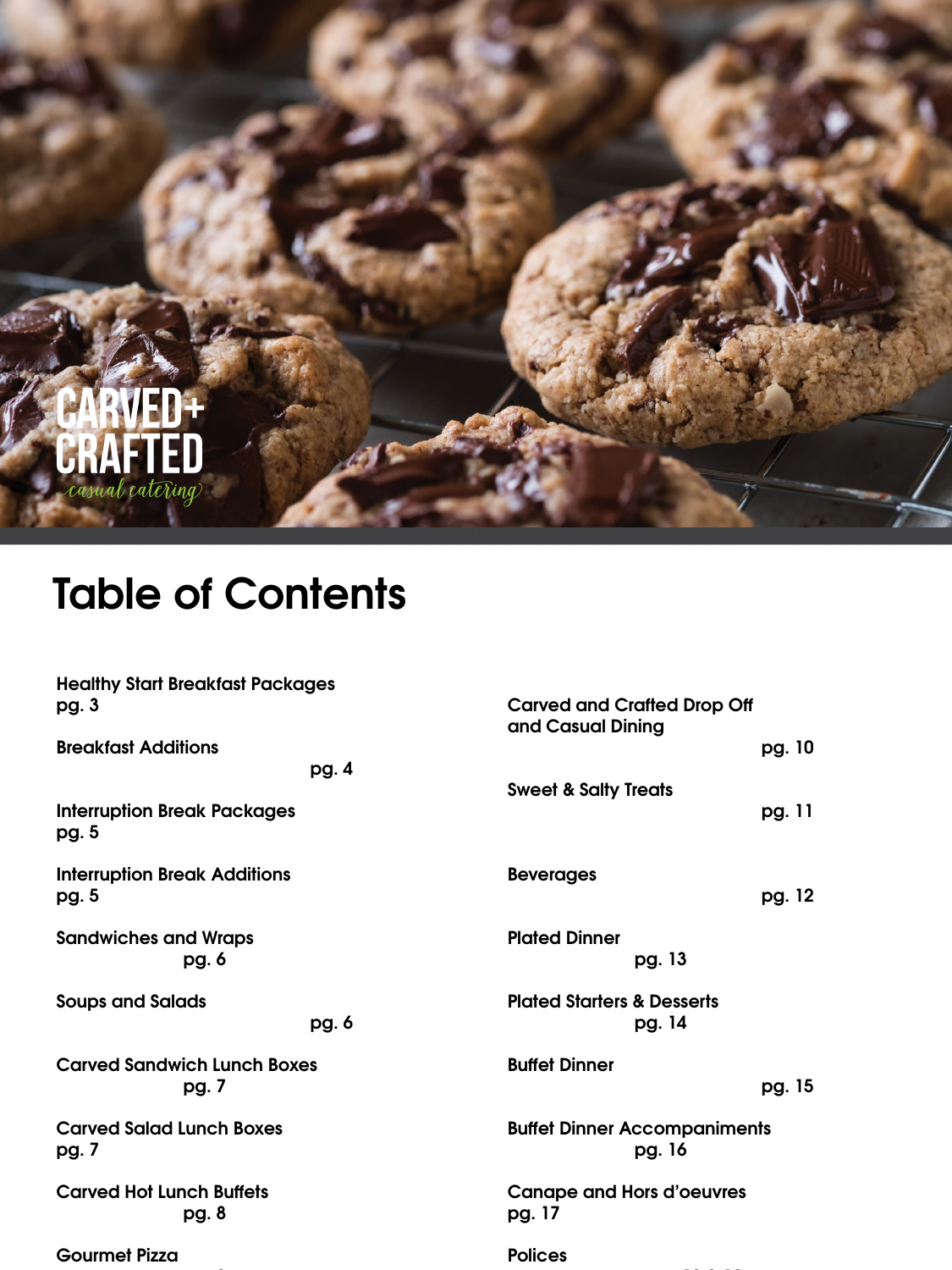

Table of Contents
Healthy Start Breakfast Packages	pg. 3

Breakfast Additions				pg. 4

Interruption Break Packages		pg. 5

Interruption Break Additions		pg. 5

Sandwiches and Wraps			pg. 6

Soups and Salads				pg. 6

Carved Sandwich Lunch Boxes		pg. 7

Carved Salad Lunch Boxes		pg. 7

Carved Hot Lunch Buffets			pg. 8

Gourmet Pizza				pg. 9

Carved and Crafted Drop Off
and Casual Dining				pg. 10

Sweet & Salty Treats	 			pg. 11
Beverages					pg. 12

Plated Dinner				pg. 13

Plated Starters & Desserts			pg. 14

Buffet Dinner					pg. 15

Buffet Dinner Accompaniments		pg. 16

Canape and Hors d’oeuvres		pg. 17

Polices				   pg. 18 & 19